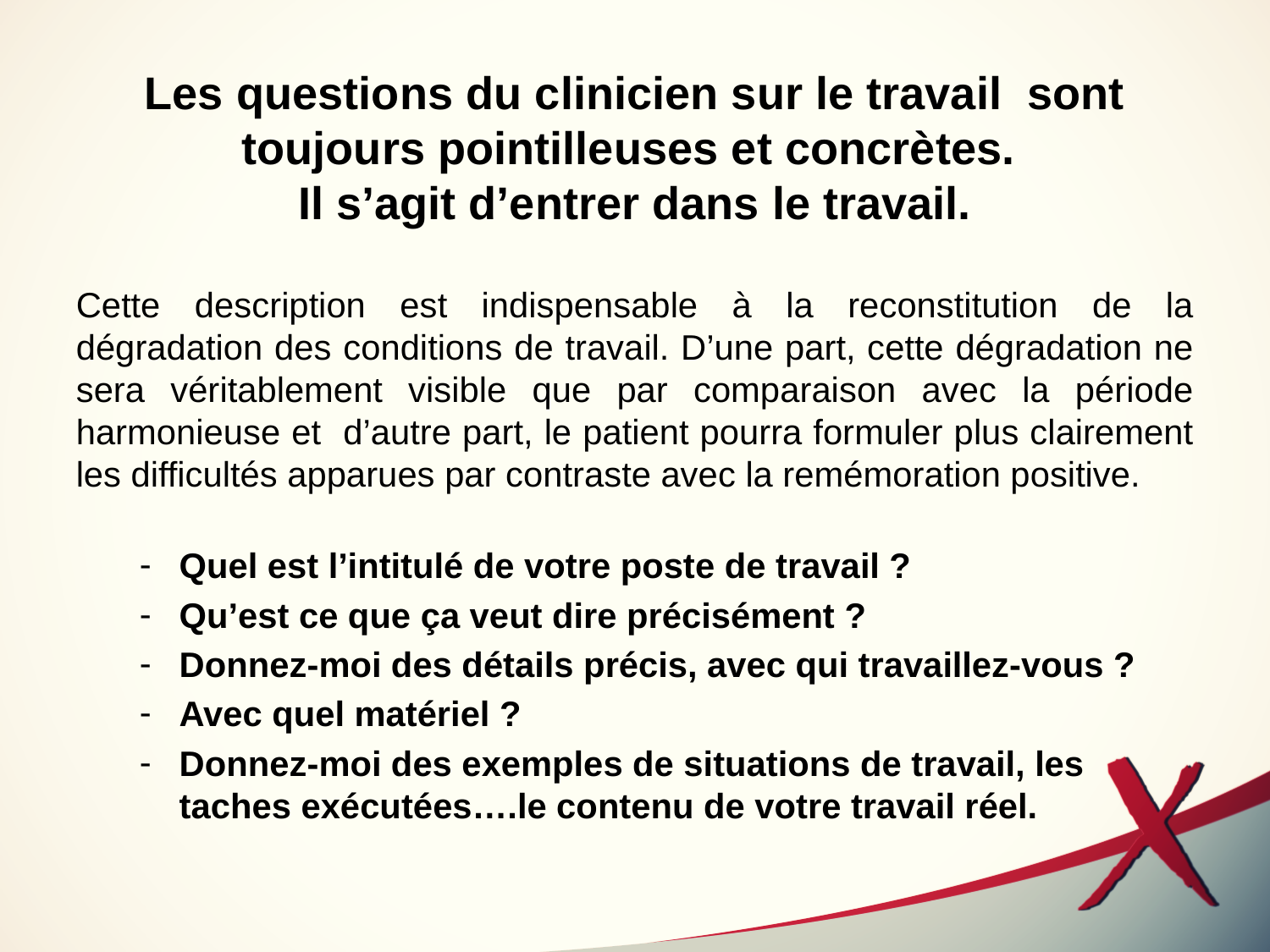

# Les questions du clinicien sur le travail  sont toujours pointilleuses et concrètes. Il s’agit d’entrer dans le travail.
Cette description est indispensable à la reconstitution de la dégradation des conditions de travail. D’une part, cette dégradation ne sera véritablement visible que par comparaison avec la période harmonieuse et  d’autre part, le patient pourra formuler plus clairement les difficultés apparues par contraste avec la remémoration positive.

Quel est l’intitulé de votre poste de travail ?
Qu’est ce que ça veut dire précisément ?
Donnez-moi des détails précis, avec qui travaillez-vous ?
Avec quel matériel ?
Donnez-moi des exemples de situations de travail, les taches exécutées….le contenu de votre travail réel.